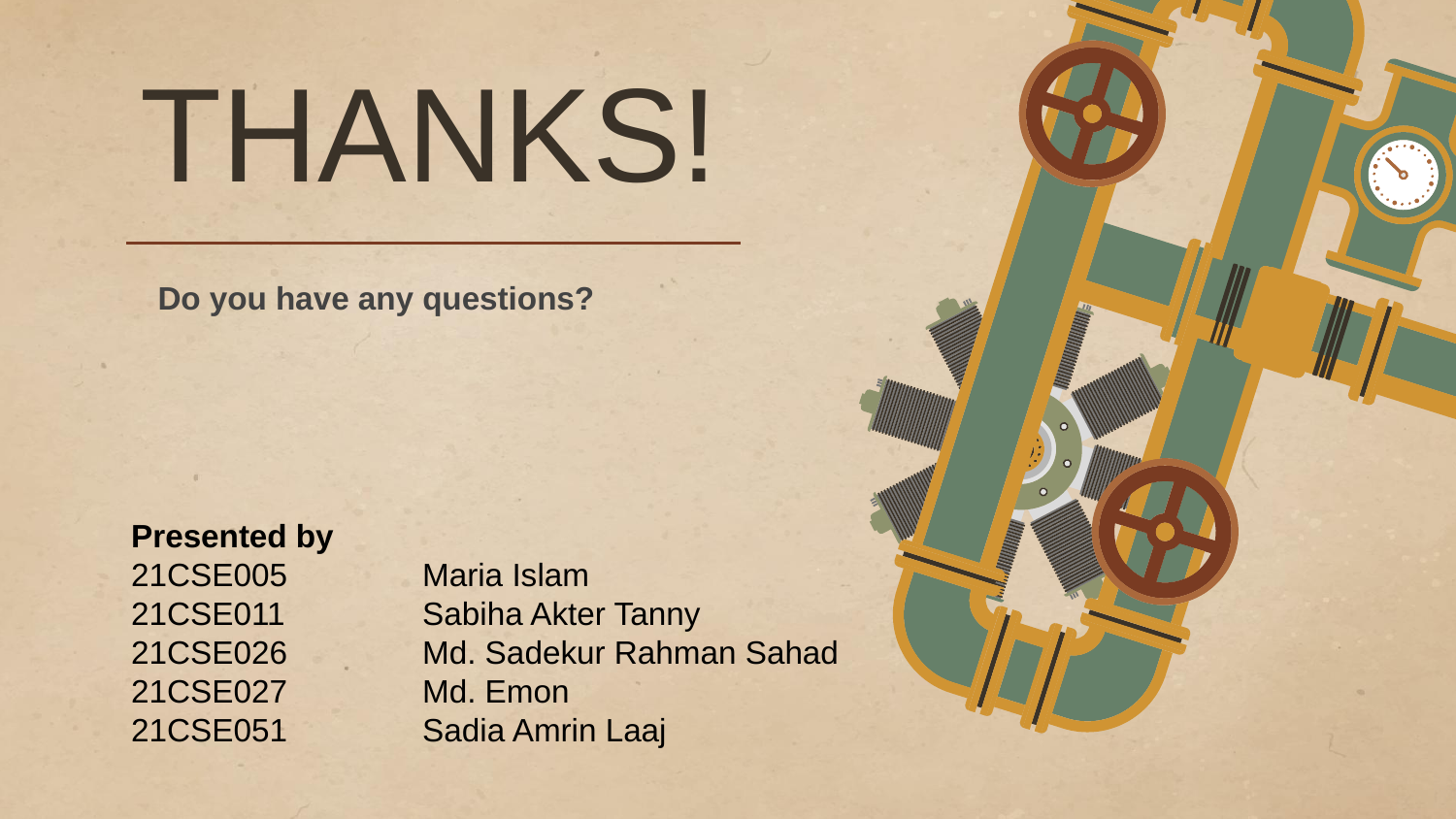

THANKS!
Do you have any questions?
Presented by
21CSE005 	Maria Islam
21CSE011 	Sabiha Akter Tanny
21CSE026 	Md. Sadekur Rahman Sahad
21CSE027 	Md. Emon
21CSE051 	Sadia Amrin Laaj